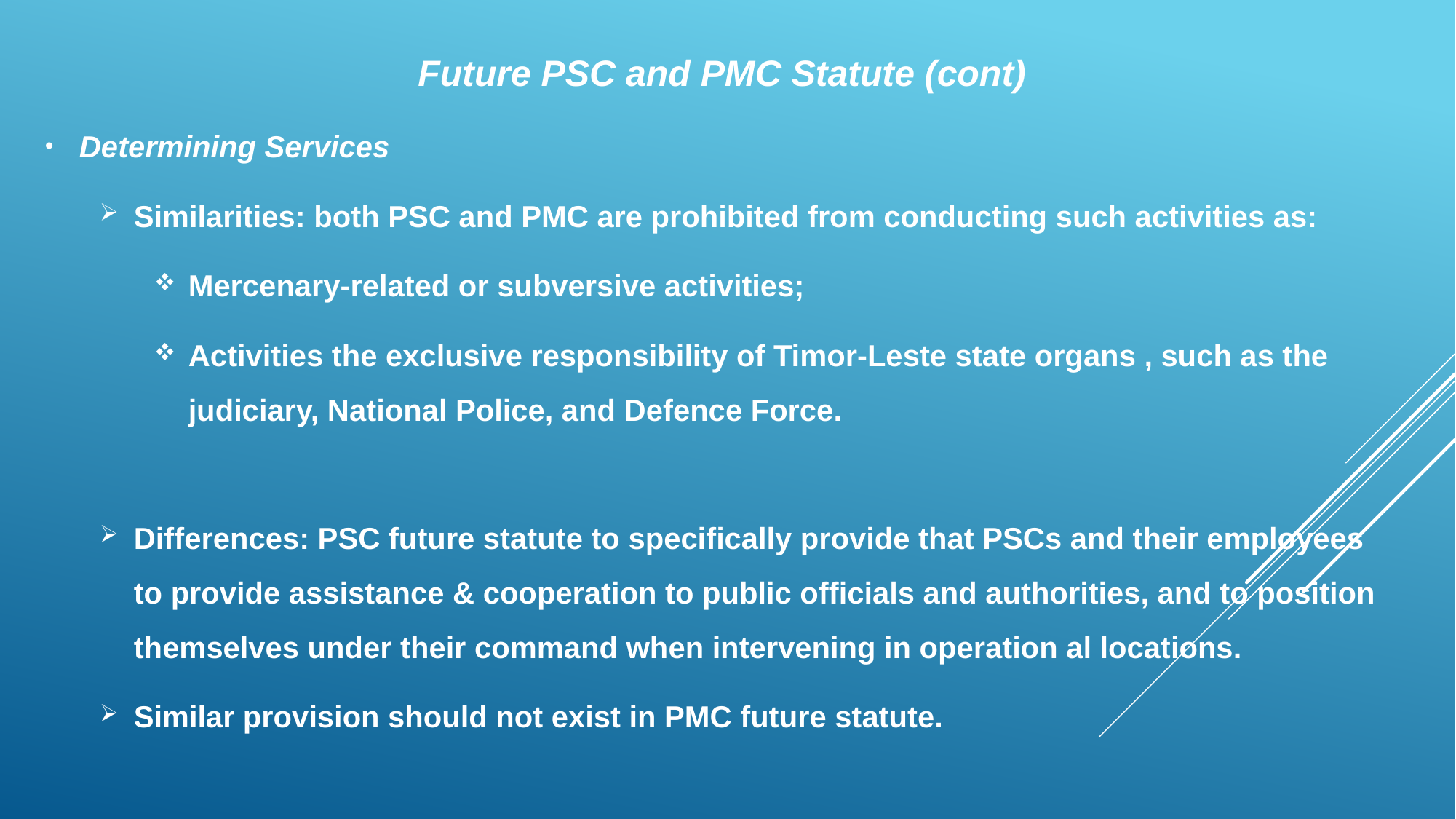

Future PSC and PMC Statute (cont)
Determining Services
Similarities: both PSC and PMC are prohibited from conducting such activities as:
Mercenary-related or subversive activities;
Activities the exclusive responsibility of Timor-Leste state organs , such as the judiciary, National Police, and Defence Force.

Differences: PSC future statute to specifically provide that PSCs and their employees to provide assistance & cooperation to public officials and authorities, and to position themselves under their command when intervening in operation al locations.
Similar provision should not exist in PMC future statute.